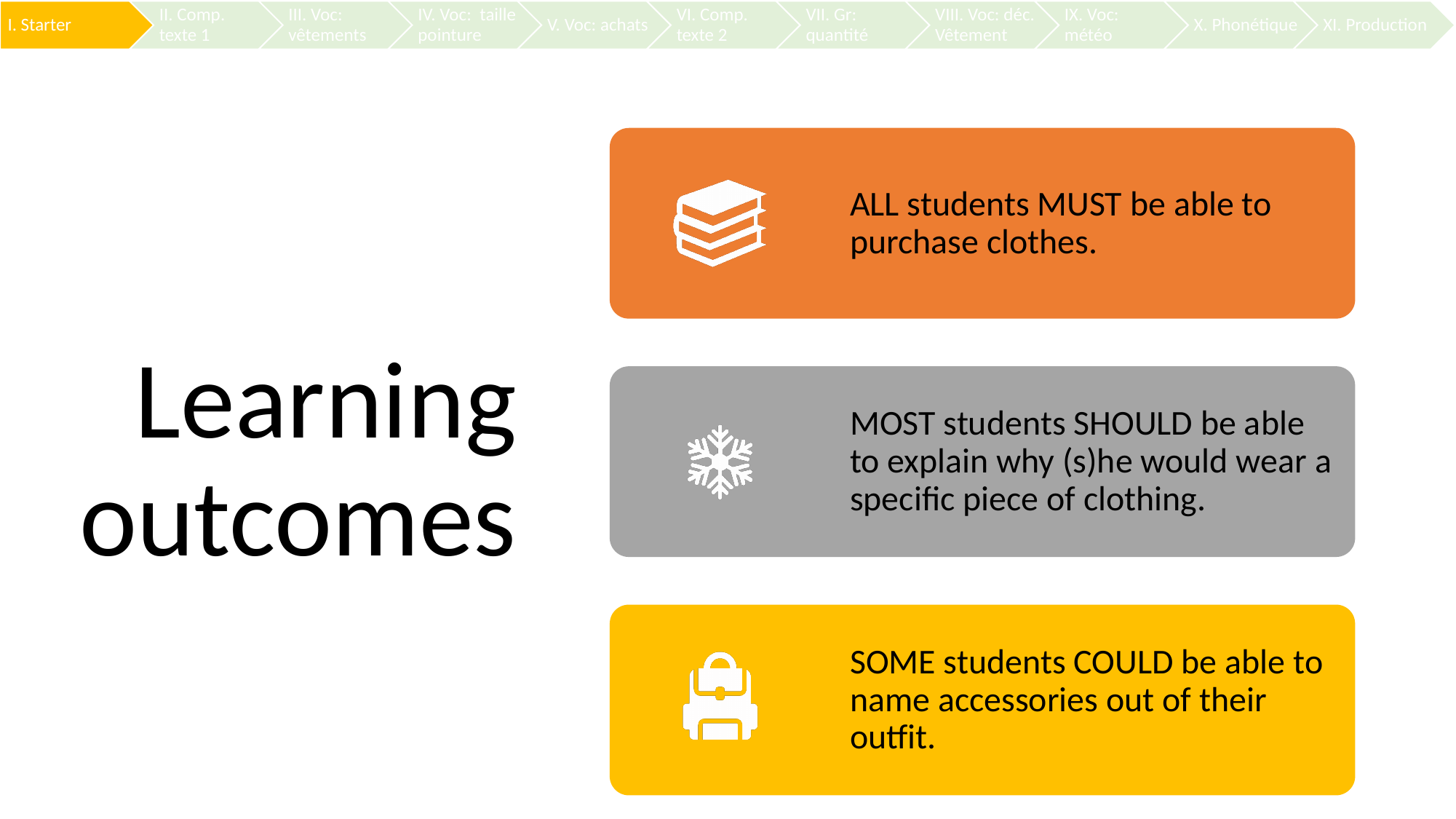

I. Starter
II. Comp. texte 1
III. Voc: vêtements
IV. Voc:  taille pointure
V. Voc: achats
VI. Comp. texte 2
VII. Gr: quantité
VIII. Voc: déc. Vêtement
IX. Voc: météo
X. Phonétique
XI. Production
ALL students MUST be able to purchase clothes.
MOST students SHOULD be able to explain why (s)he would wear a specific piece of clothing.
SOME students COULD be able to name accessories out of their outfit.
# Learning outcomes